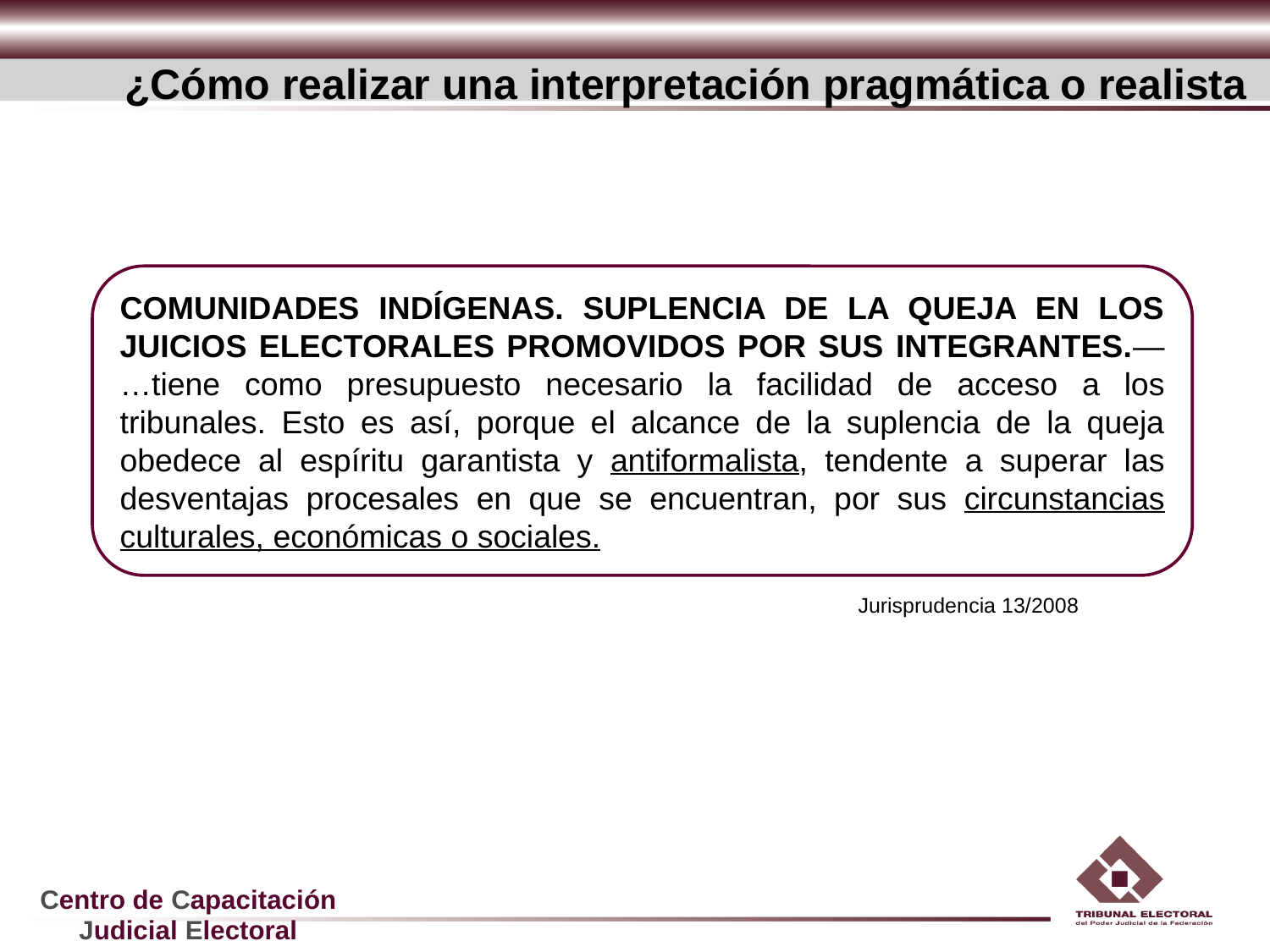

¿Cómo realizar una interpretación pragmática o realista
COMUNIDADES INDÍGENAS. SUPLENCIA DE LA QUEJA EN LOS JUICIOS ELECTORALES PROMOVIDOS POR SUS INTEGRANTES.—…tiene como presupuesto necesario la facilidad de acceso a los tribunales. Esto es así, porque el alcance de la suplencia de la queja obedece al espíritu garantista y antiformalista, tendente a superar las desventajas procesales en que se encuentran, por sus circunstancias culturales, económicas o sociales.
Jurisprudencia 13/2008